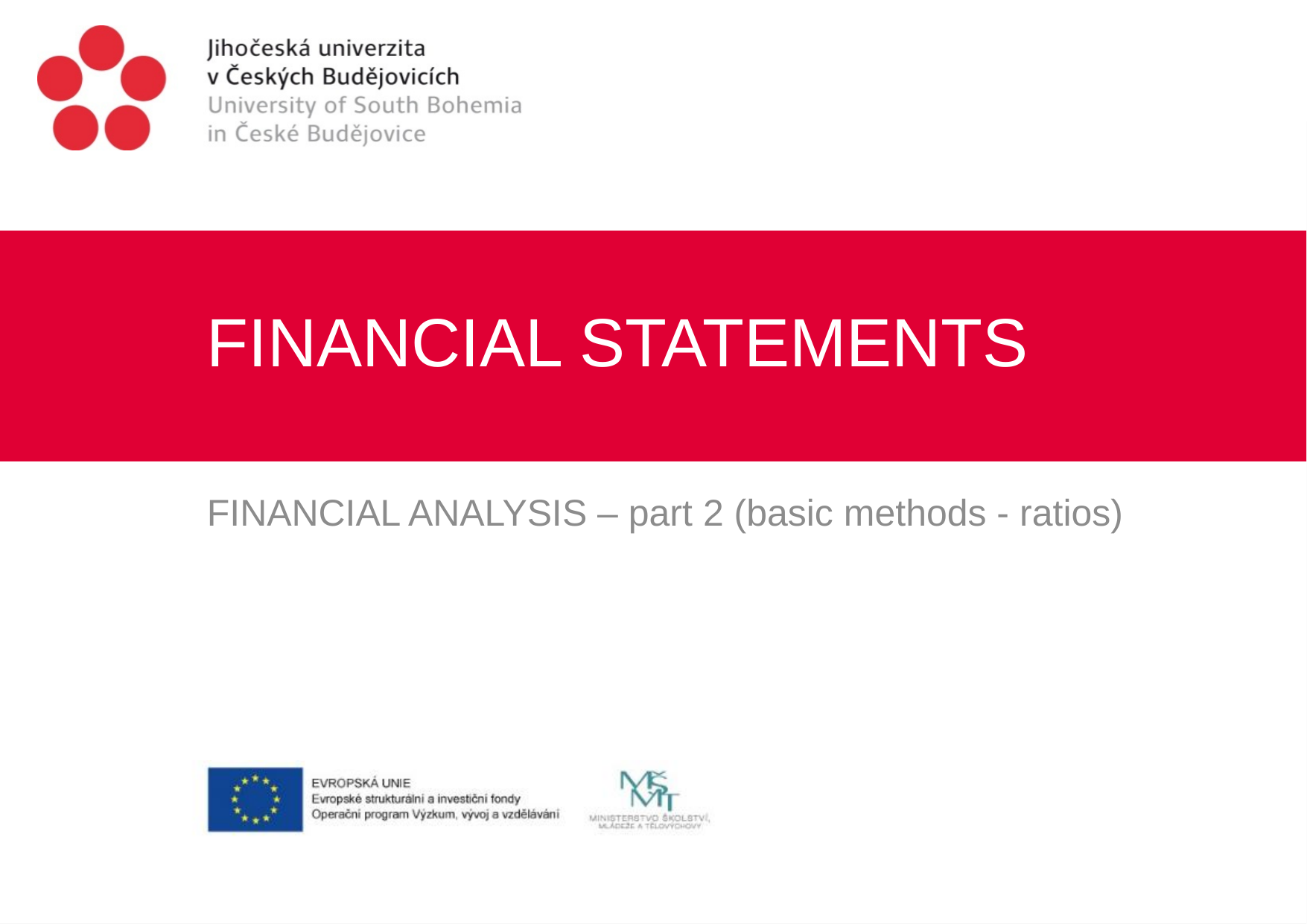

# Financial statements
FINANCIAL ANALYSIS – part 2 (basic methods - ratios)